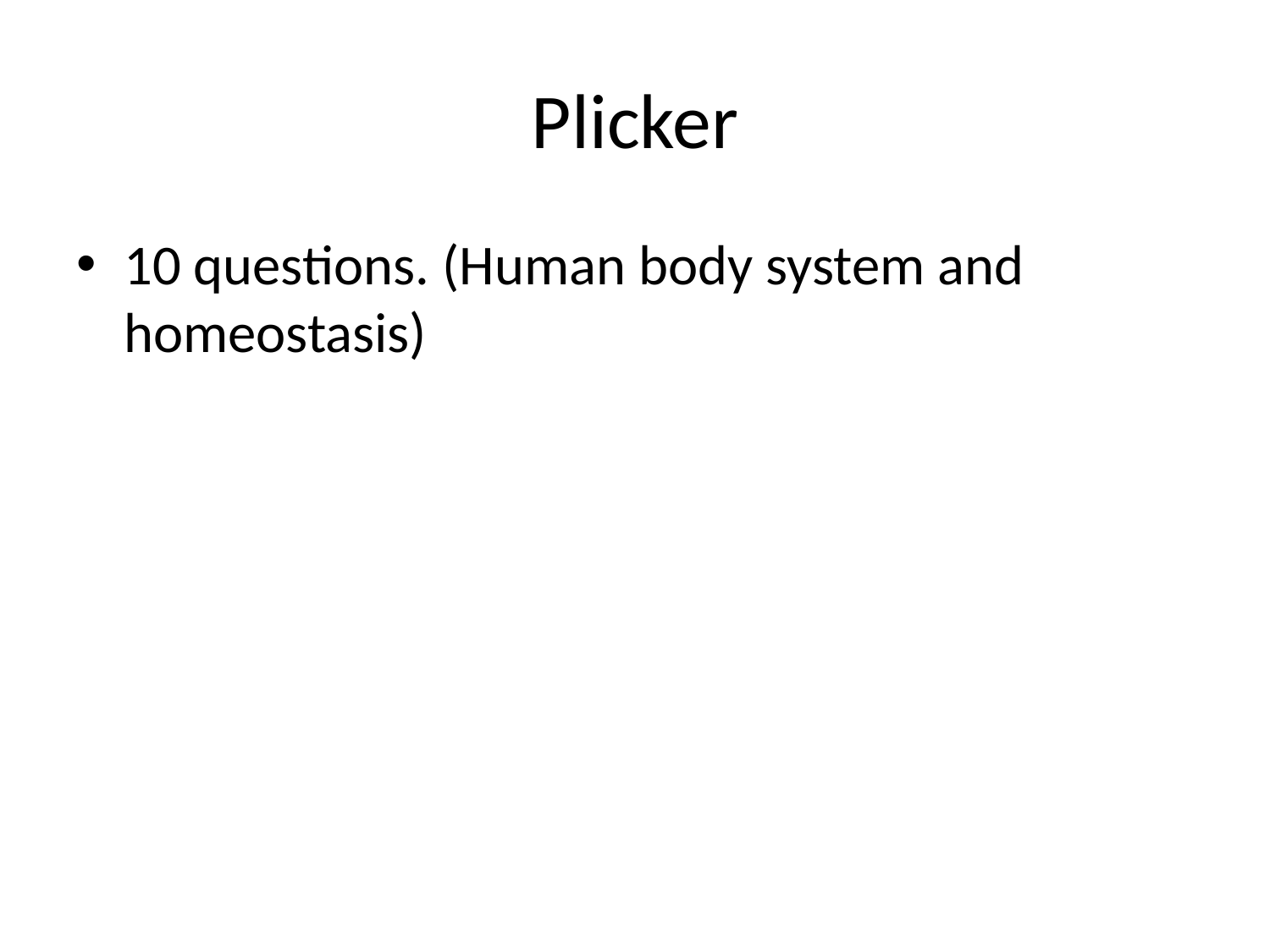

# Plicker
10 questions. (Human body system and homeostasis)